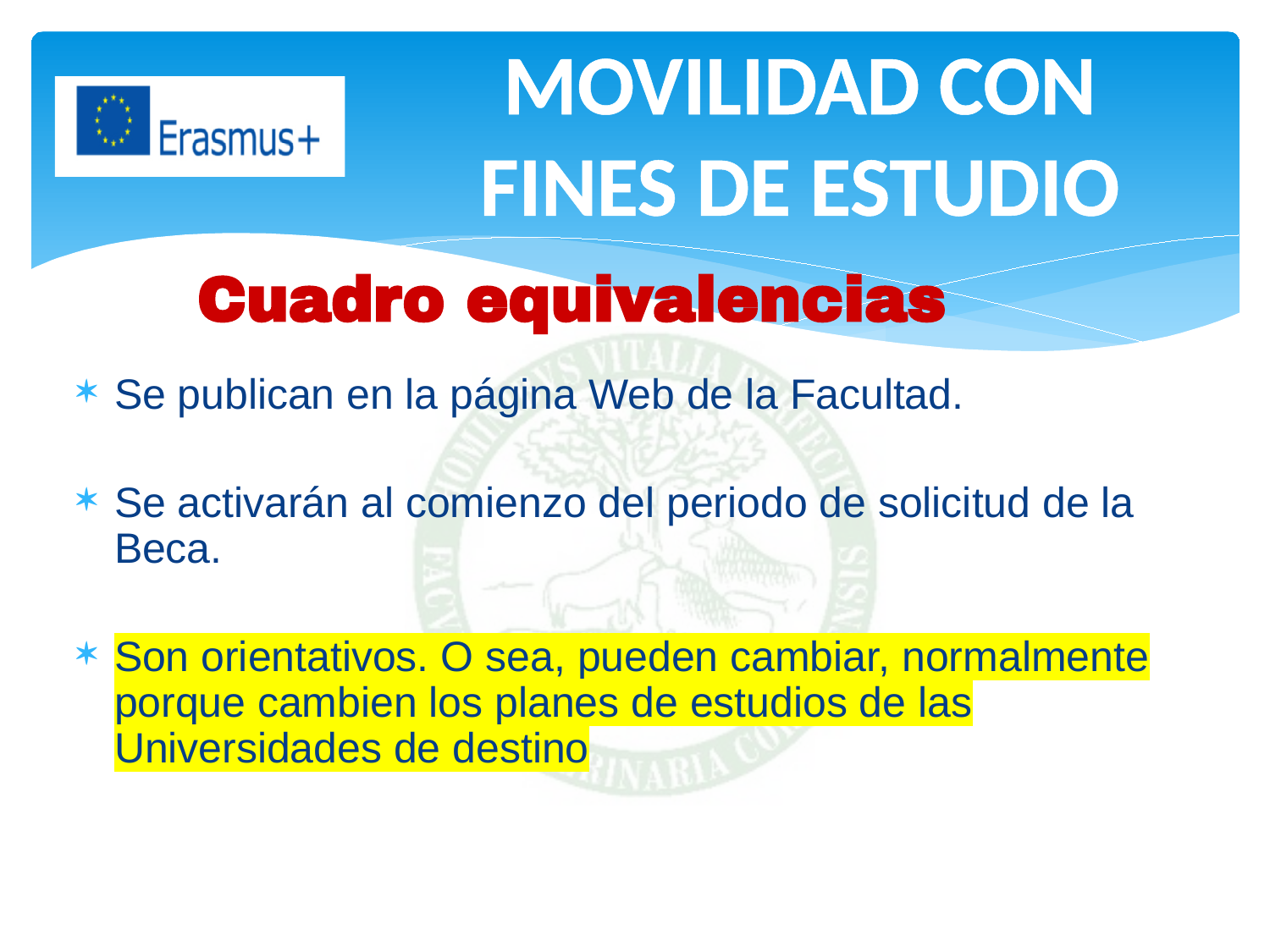

MOVILIDAD CON FINES DE ESTUDIO
# Cuadro equivalencias
Se publican en la página Web de la Facultad.

Se activarán al comienzo del periodo de solicitud de la Beca.

Son orientativos. O sea, pueden cambiar, normalmente porque cambien los planes de estudios de las Universidades de destino